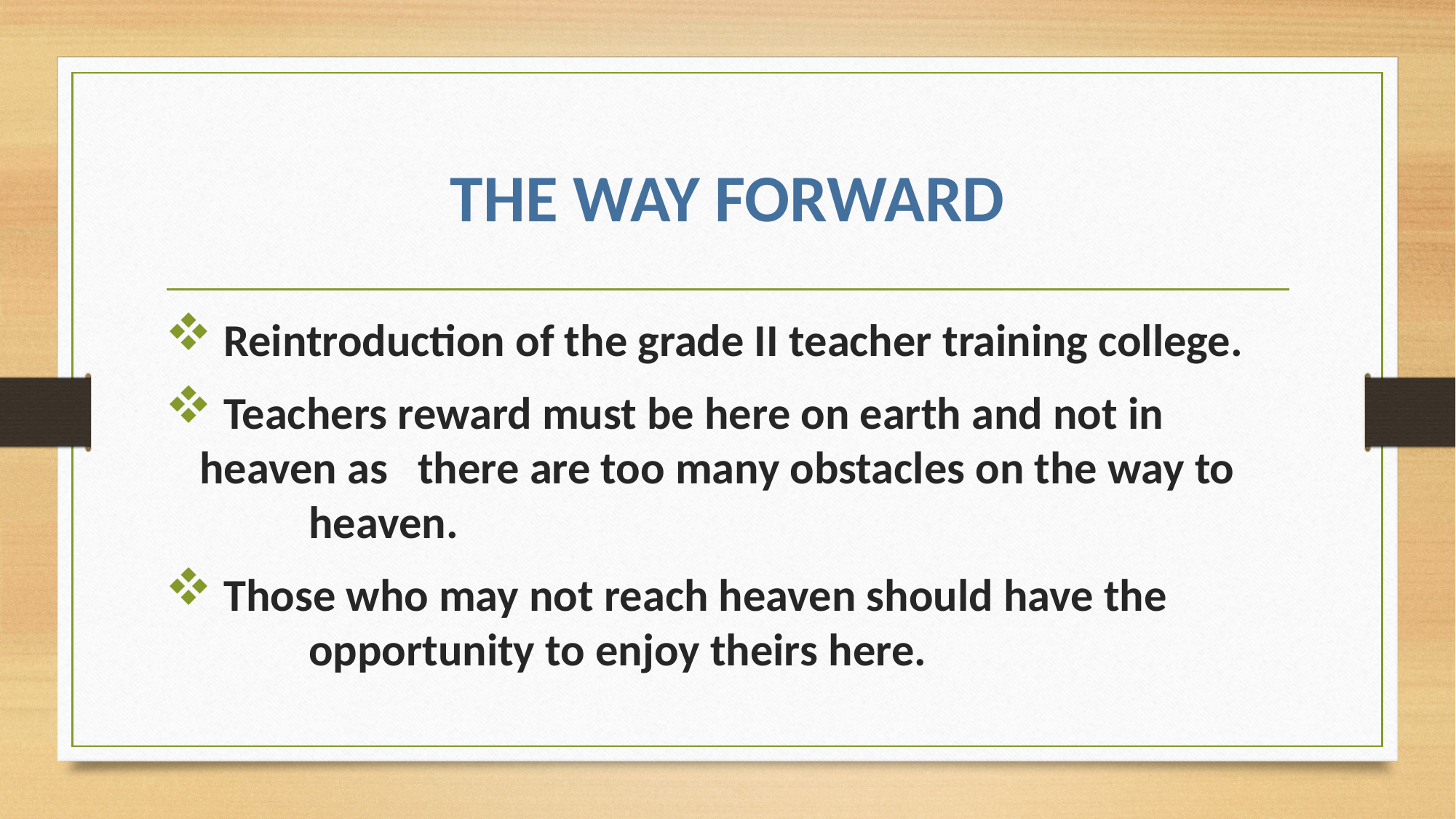

# THE WAY FORWARD
 Reintroduction of the grade II teacher training college.
 Teachers reward must be here on earth and not in 	heaven as 	there are too many obstacles on the way to 	heaven.
 Those who may not reach heaven should have the  	opportunity to enjoy theirs here.